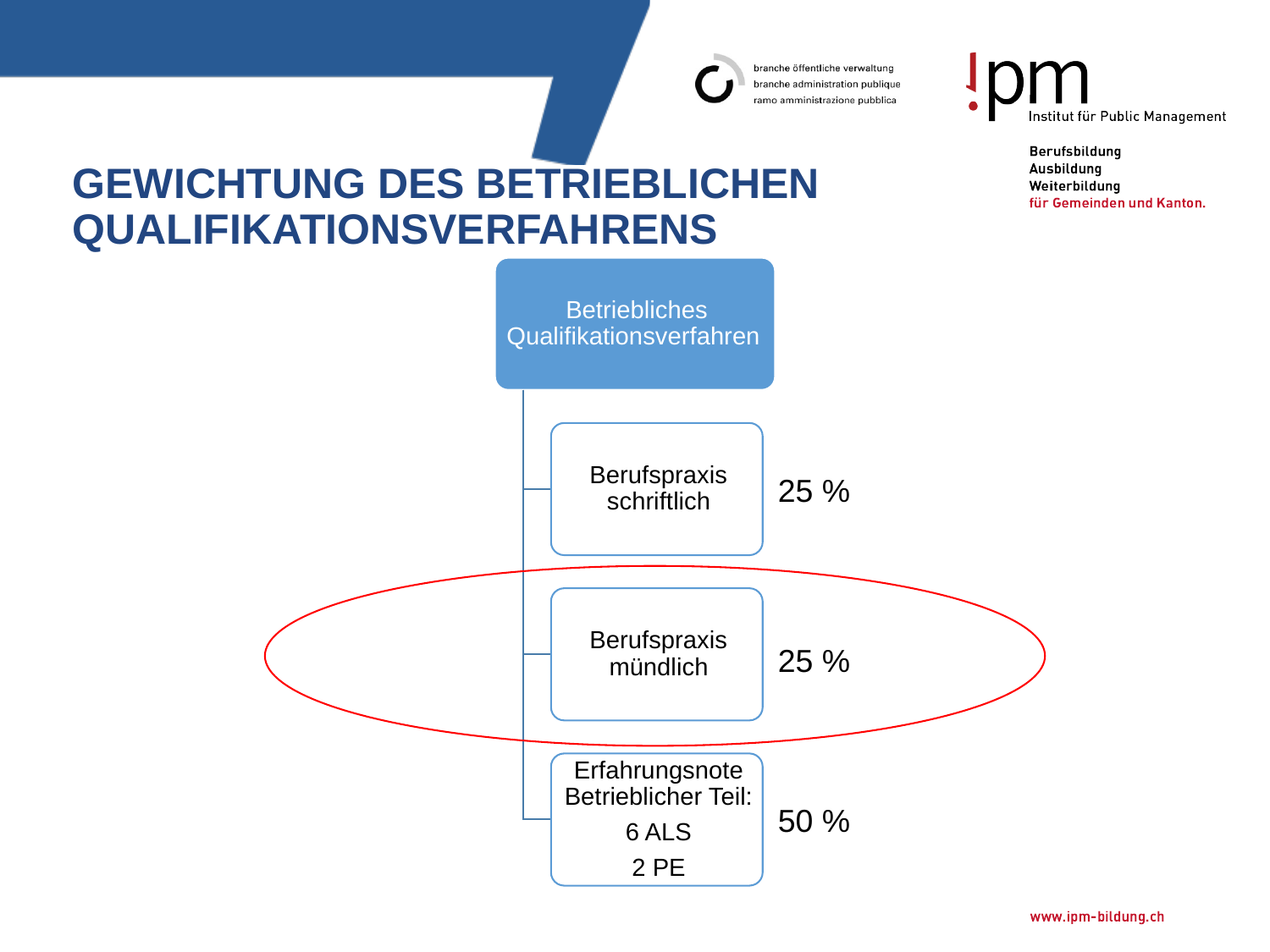

# Gewichtung des betrieblichen Qualifikationsverfahrens
Betriebliches Qualifikationsverfahren
Berufspraxis schriftlich
Berufspraxis mündlich
Erfahrungsnote Betrieblicher Teil:
6 ALS
2 PE
25 %

25 %
50 %